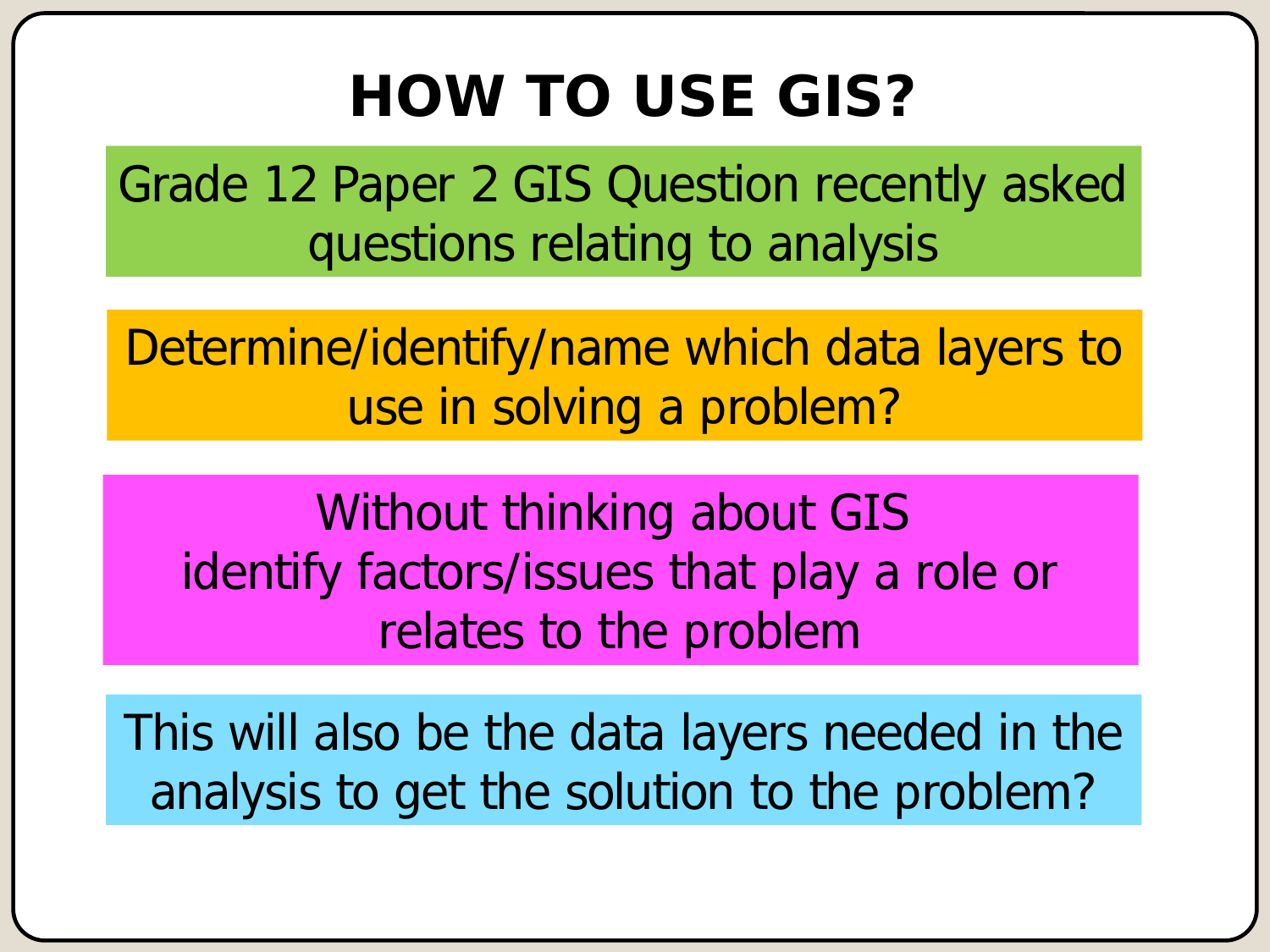

HOW TO USE GIS?
Grade 12 Paper 2 GIS Question recently asked questions relating to analysis
Determine/identify/name which data layers to use in solving a problem?
Without thinking about GIS
identify factors/issues that play a role or relates to the problem
This will also be the data layers needed in the analysis to get the solution to the problem?